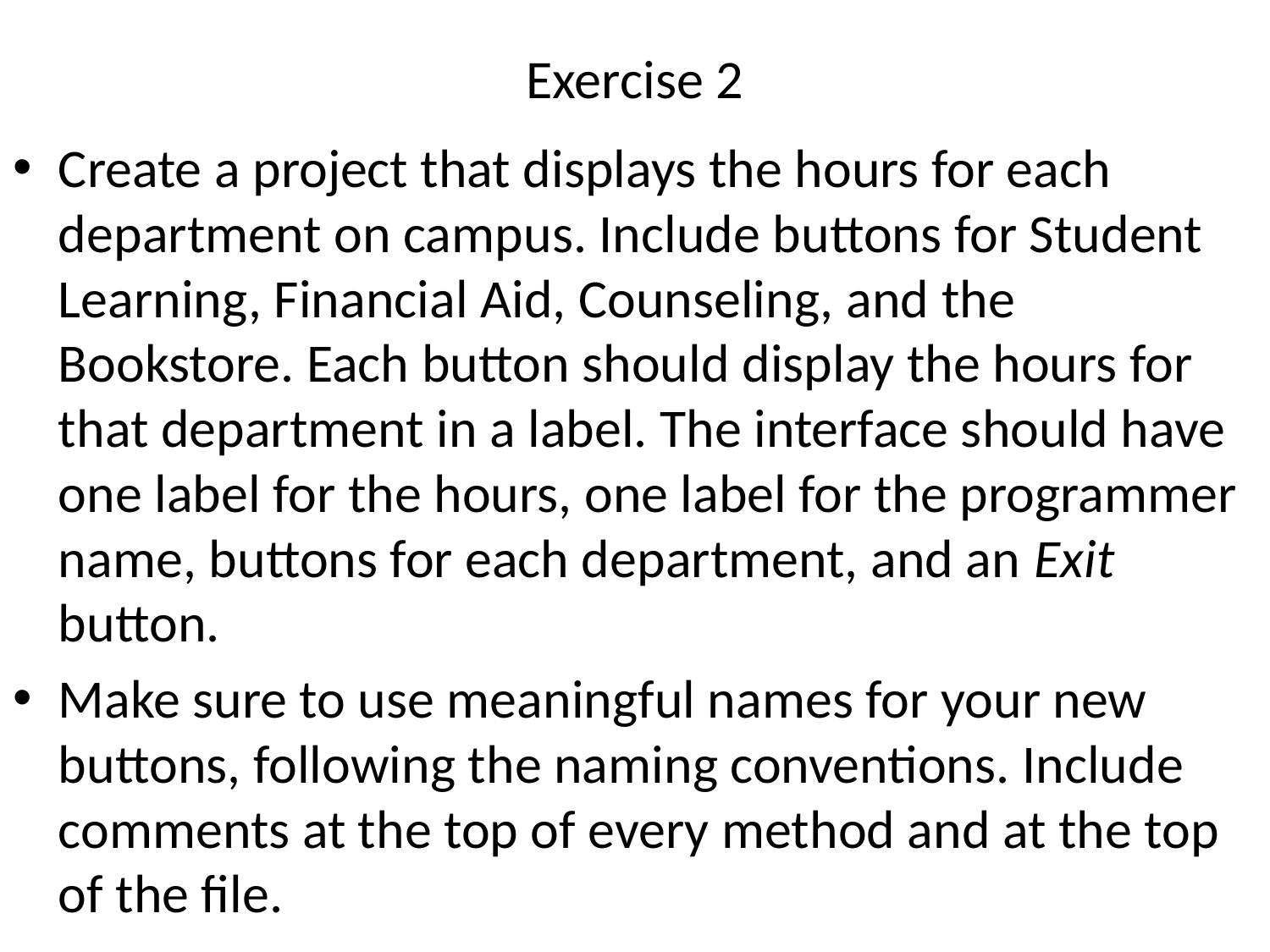

# Exercise 2
Create a project that displays the hours for each department on campus. Include buttons for Student Learning, Financial Aid, Counseling, and the Bookstore. Each button should display the hours for that department in a label. The interface should have one label for the hours, one label for the programmer name, buttons for each department, and an Exit button.
Make sure to use meaningful names for your new buttons, following the naming conventions. Include comments at the top of every method and at the top of the file.